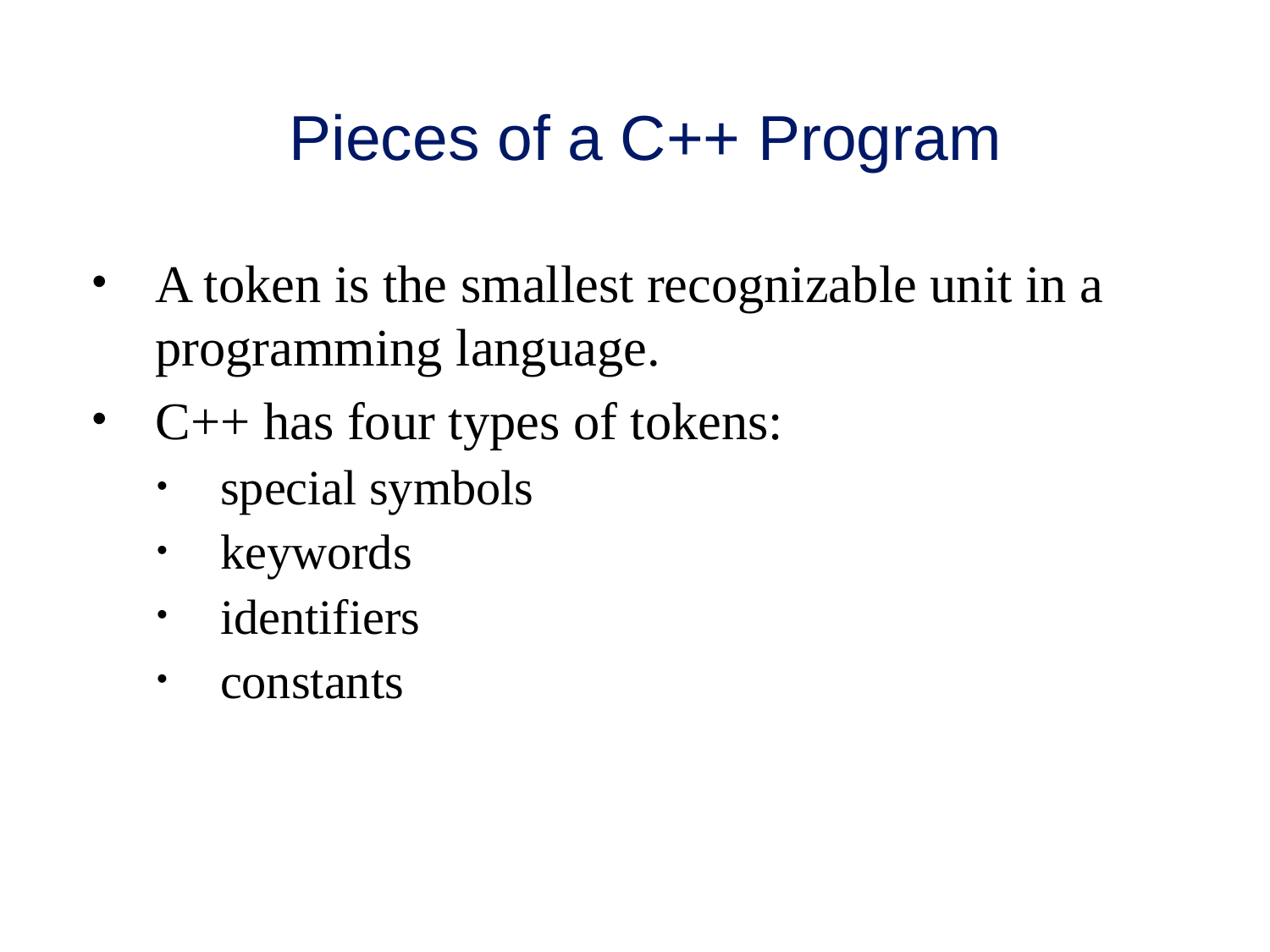

# Pieces of a C++ Program
A token is the smallest recognizable unit in a programming language.
C++ has four types of tokens:
special symbols
keywords
identifiers
constants